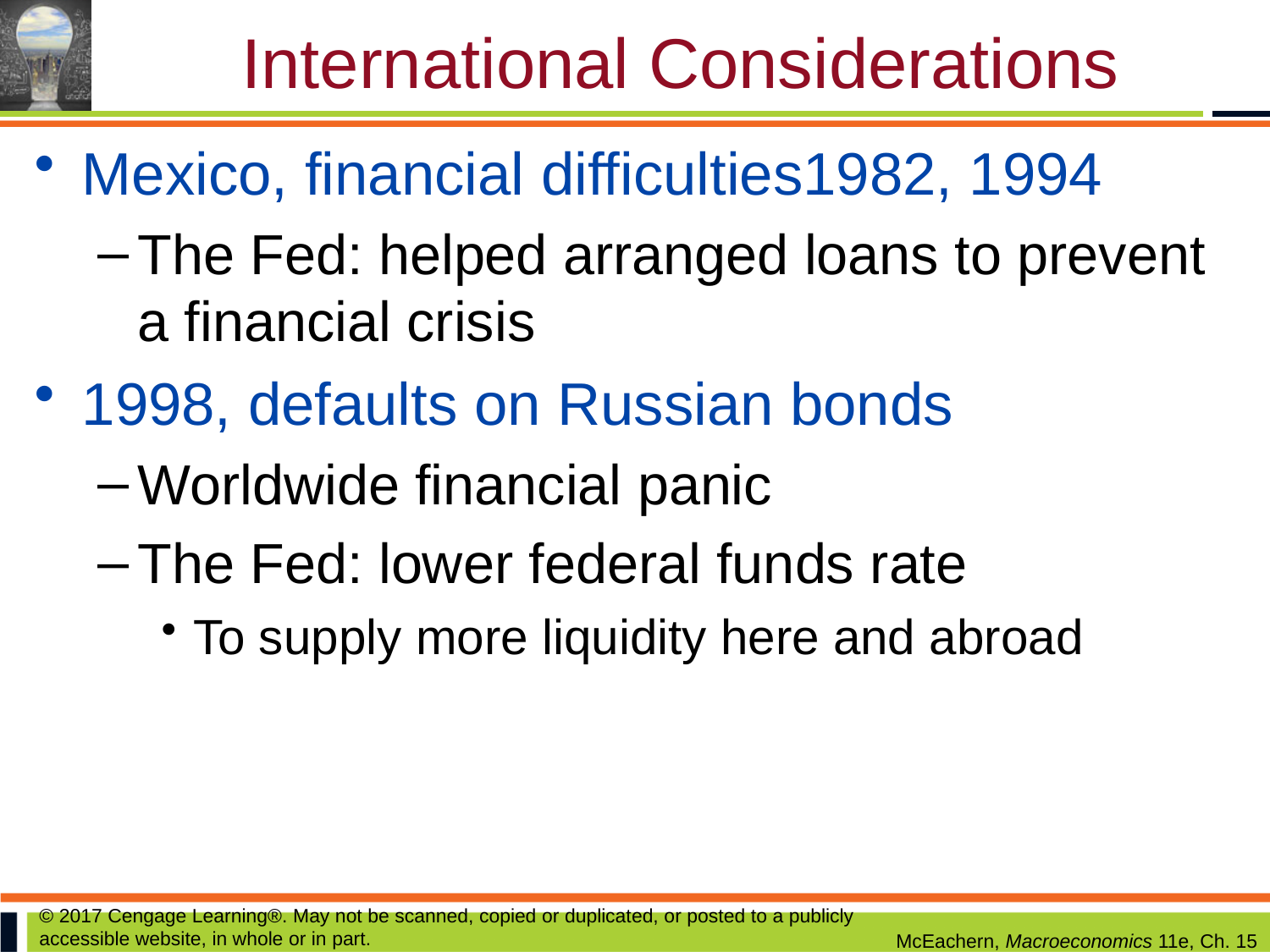

# International Considerations
Mexico, financial difficulties1982, 1994
The Fed: helped arranged loans to prevent a financial crisis
1998, defaults on Russian bonds
Worldwide financial panic
The Fed: lower federal funds rate
To supply more liquidity here and abroad
© 2017 Cengage Learning®. May not be scanned, copied or duplicated, or posted to a publicly accessible website, in whole or in part.